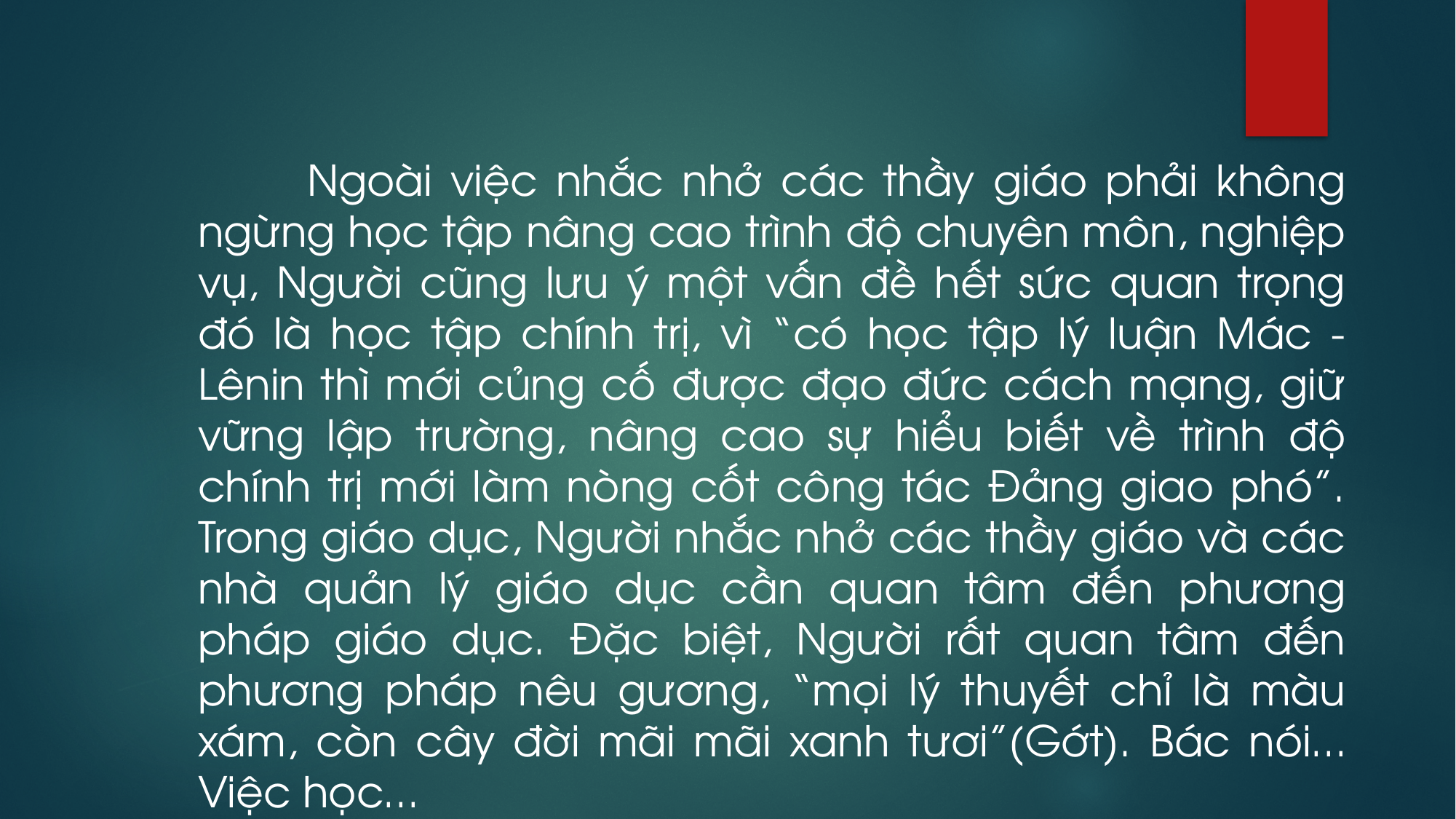

Ngoài việc nhắc nhở các thầy giáo phải không ngừng học tập nâng cao trình độ chuyên môn, nghiệp vụ, Người cũng lưu ý một vấn đề hết sức quan trọng đó là học tập chính trị, vì “có học tập lý luận Mác - Lênin thì mới củng cố được đạo đức cách mạng, giữ vững lập trường, nâng cao sự hiểu biết về trình độ chính trị mới làm nòng cốt công tác Đảng giao phó”. Trong giáo dục, Người nhắc nhở các thầy giáo và các nhà quản lý giáo dục cần quan tâm đến phương pháp giáo dục. Đặc biệt, Người rất quan tâm đến phương pháp nêu gương, “mọi lý thuyết chỉ là màu xám, còn cây đời mãi mãi xanh tươi”(Gớt). Bác nói…Việc học…